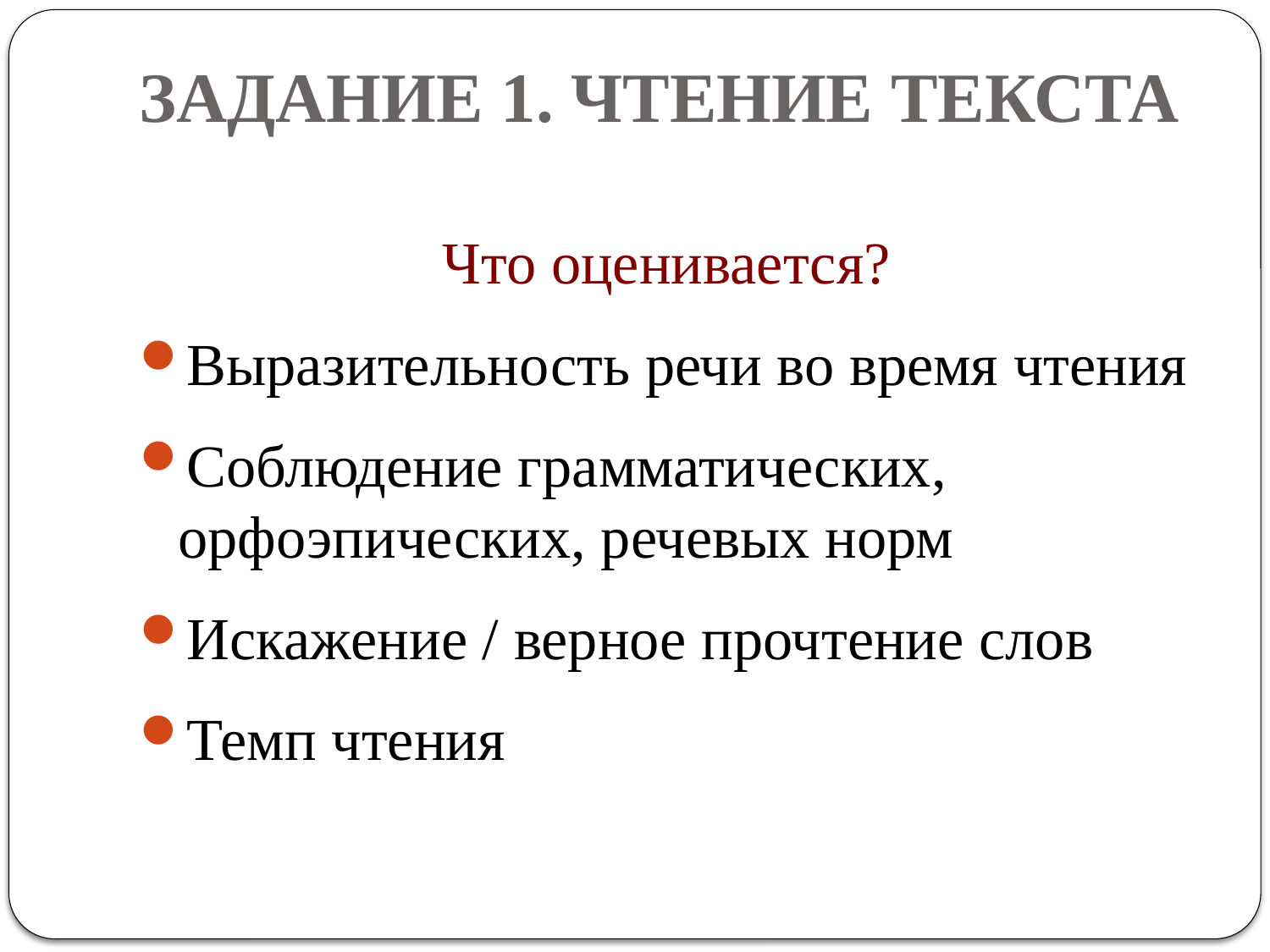

# Задание 1. Чтение текста
Что оценивается?
Выразительность речи во время чтения
Соблюдение грамматических, орфоэпических, речевых норм
Искажение / верное прочтение слов
Темп чтения